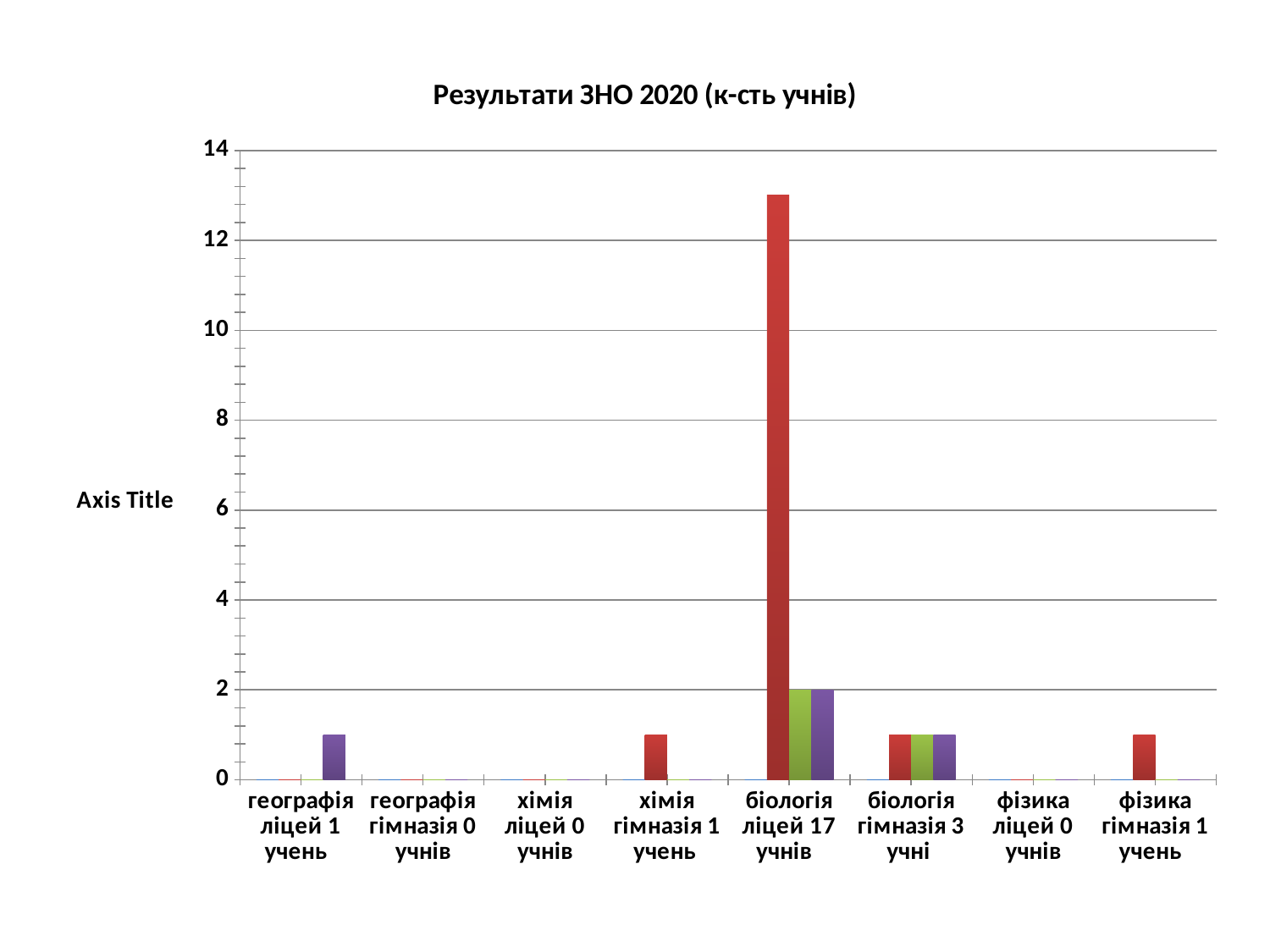

### Chart: Результати ЗНО 2020 (к-сть учнів)

| Category | 1-3 бали | 4-6 балів | 7-9 балів | 10-11 балів |
|---|---|---|---|---|
| географія ліцей 1 учень   | 0.0 | 0.0 | 0.0 | 1.0 |
| географія гімназія 0 учнів | 0.0 | 0.0 | 0.0 | 0.0 |
| хімія ліцей 0 учнів | 0.0 | 0.0 | 0.0 | 0.0 |
| хімія гімназія 1 учень  | 0.0 | 1.0 | 0.0 | 0.0 |
| біологія ліцей 17 учнів   | 0.0 | 13.0 | 2.0 | 2.0 |
| біологія гімназія 3 учні  | 0.0 | 1.0 | 1.0 | 1.0 |
| фізика ліцей 0 учнів | 0.0 | 0.0 | 0.0 | 0.0 |
| фізика гімназія 1 учень   | 0.0 | 1.0 | 0.0 | 0.0 |